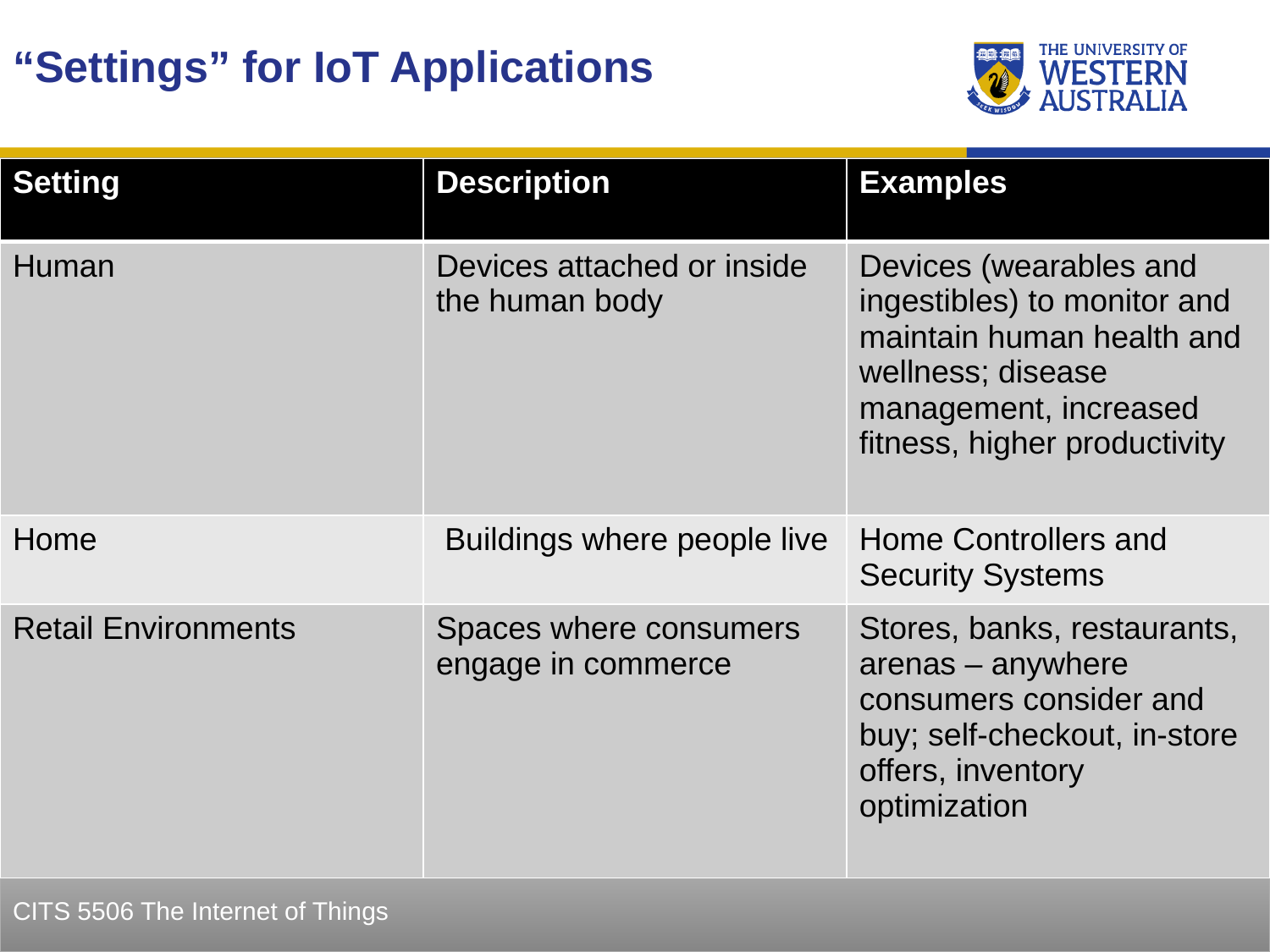

“Settings” for IoT Applications
| Setting | Description | Examples |
| --- | --- | --- |
| Human | Devices attached or inside the human body | Devices (wearables and ingestibles) to monitor and maintain human health and wellness; disease management, increased fitness, higher productivity |
| Home | Buildings where people live | Home Controllers and Security Systems |
| Retail Environments | Spaces where consumers engage in commerce | Stores, banks, restaurants, arenas – anywhere consumers consider and buy; self-checkout, in-store offers, inventory optimization |
15